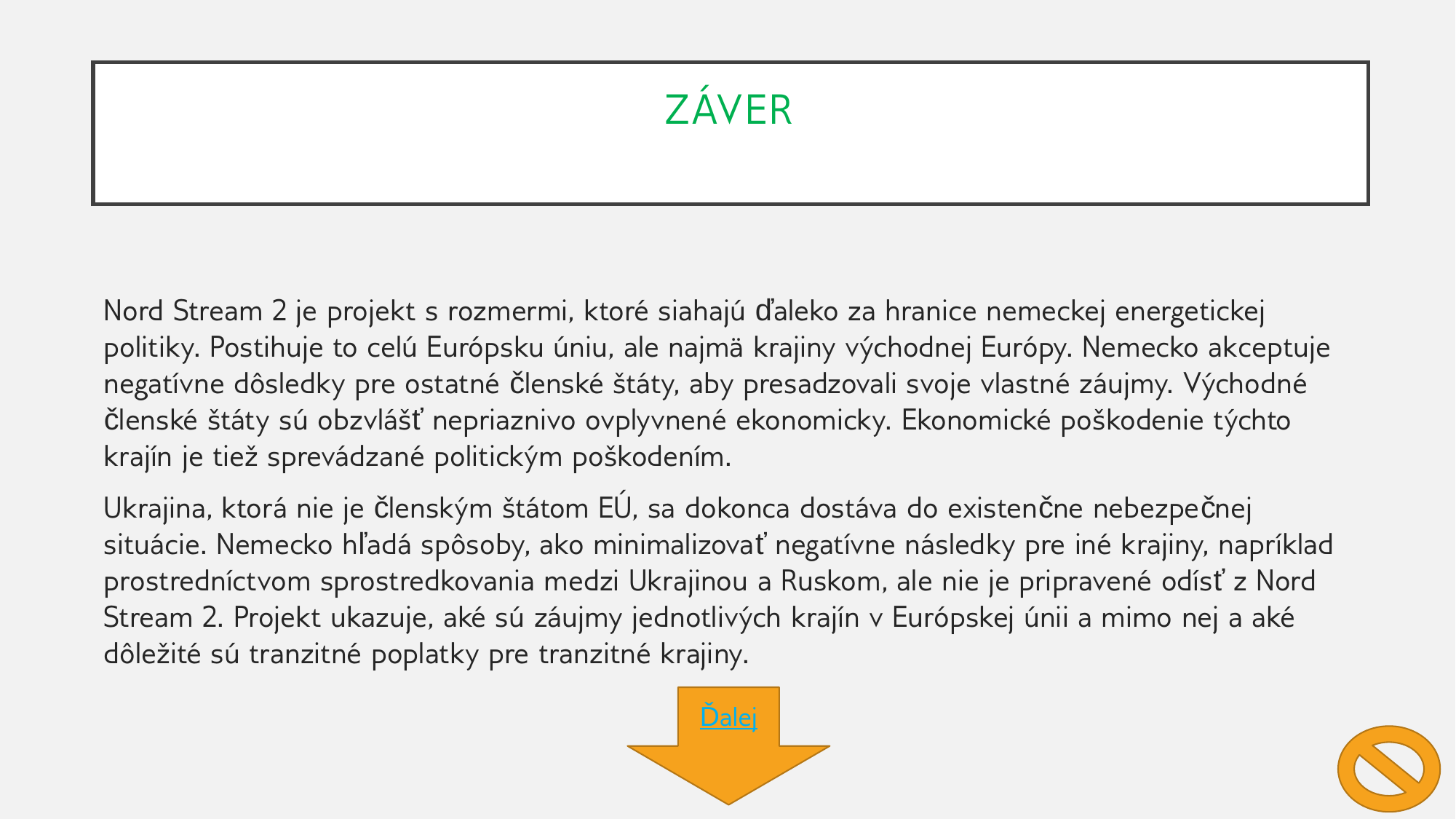

# Záver

Nord Stream 2 je projekt s rozmermi, ktoré siahajú ďaleko za hranice nemeckej energetickej politiky. Postihuje to celú Európsku úniu, ale najmä krajiny východnej Európy. Nemecko akceptuje negatívne dôsledky pre ostatné členské štáty, aby presadzovali svoje vlastné záujmy. Východné členské štáty sú obzvlášť nepriaznivo ovplyvnené ekonomicky. Ekonomické poškodenie týchto krajín je tiež sprevádzané politickým poškodením.
Ukrajina, ktorá nie je členským štátom EÚ, sa dokonca dostáva do existenčne nebezpečnej situácie. Nemecko hľadá spôsoby, ako minimalizovať negatívne následky pre iné krajiny, napríklad prostredníctvom sprostredkovania medzi Ukrajinou a Ruskom, ale nie je pripravené odísť z Nord Stream 2. Projekt ukazuje, aké sú záujmy jednotlivých krajín v Európskej únii a mimo nej a aké dôležité sú tranzitné poplatky pre tranzitné krajiny.
Ďalej